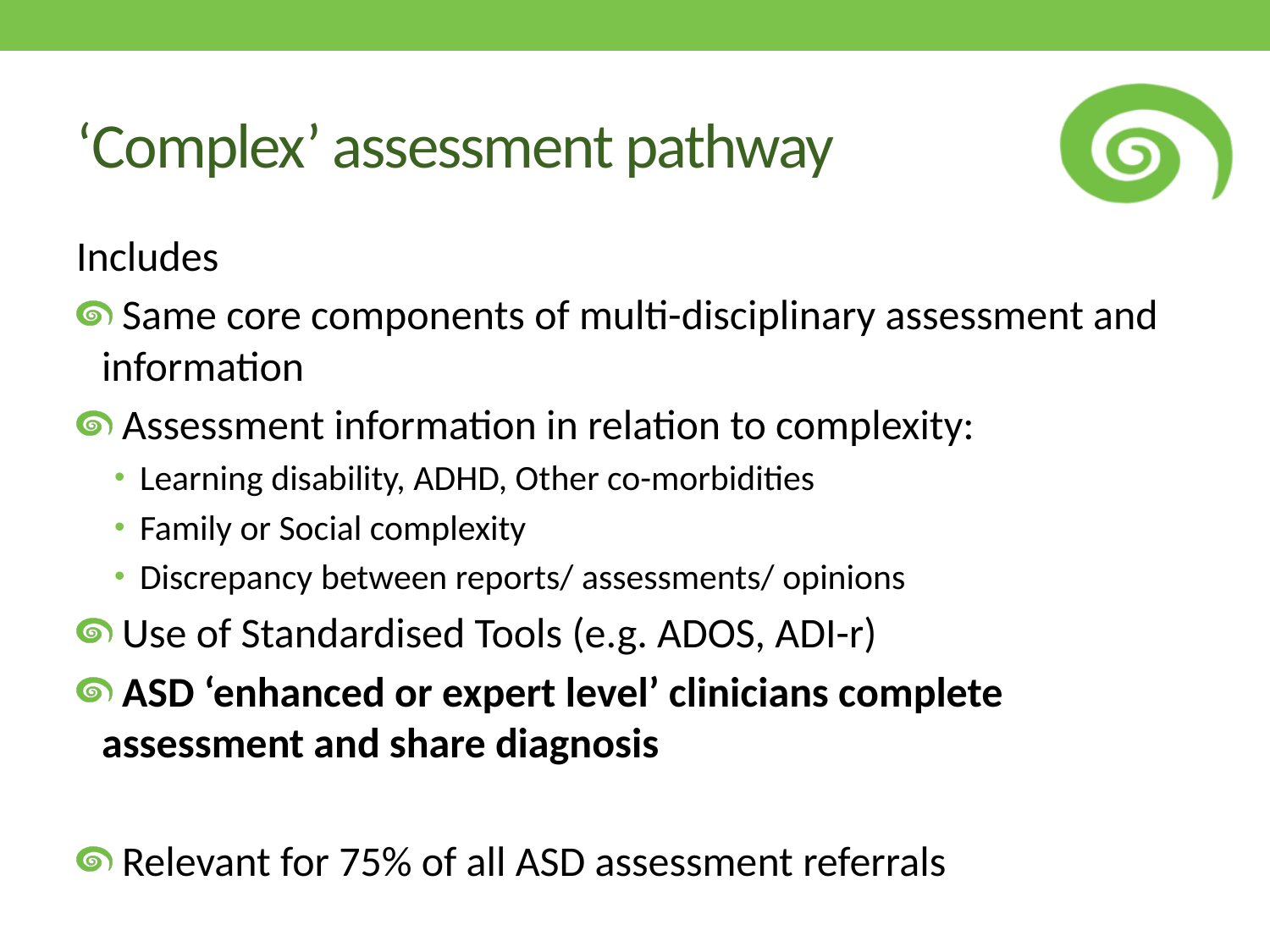

# ‘Complex’ assessment pathway
Includes
 Same core components of multi-disciplinary assessment and information
 Assessment information in relation to complexity:
Learning disability, ADHD, Other co-morbidities
Family or Social complexity
Discrepancy between reports/ assessments/ opinions
 Use of Standardised Tools (e.g. ADOS, ADI-r)
 ASD ‘enhanced or expert level’ clinicians complete    assessment and share diagnosis

 Relevant for 75% of all ASD assessment referrals